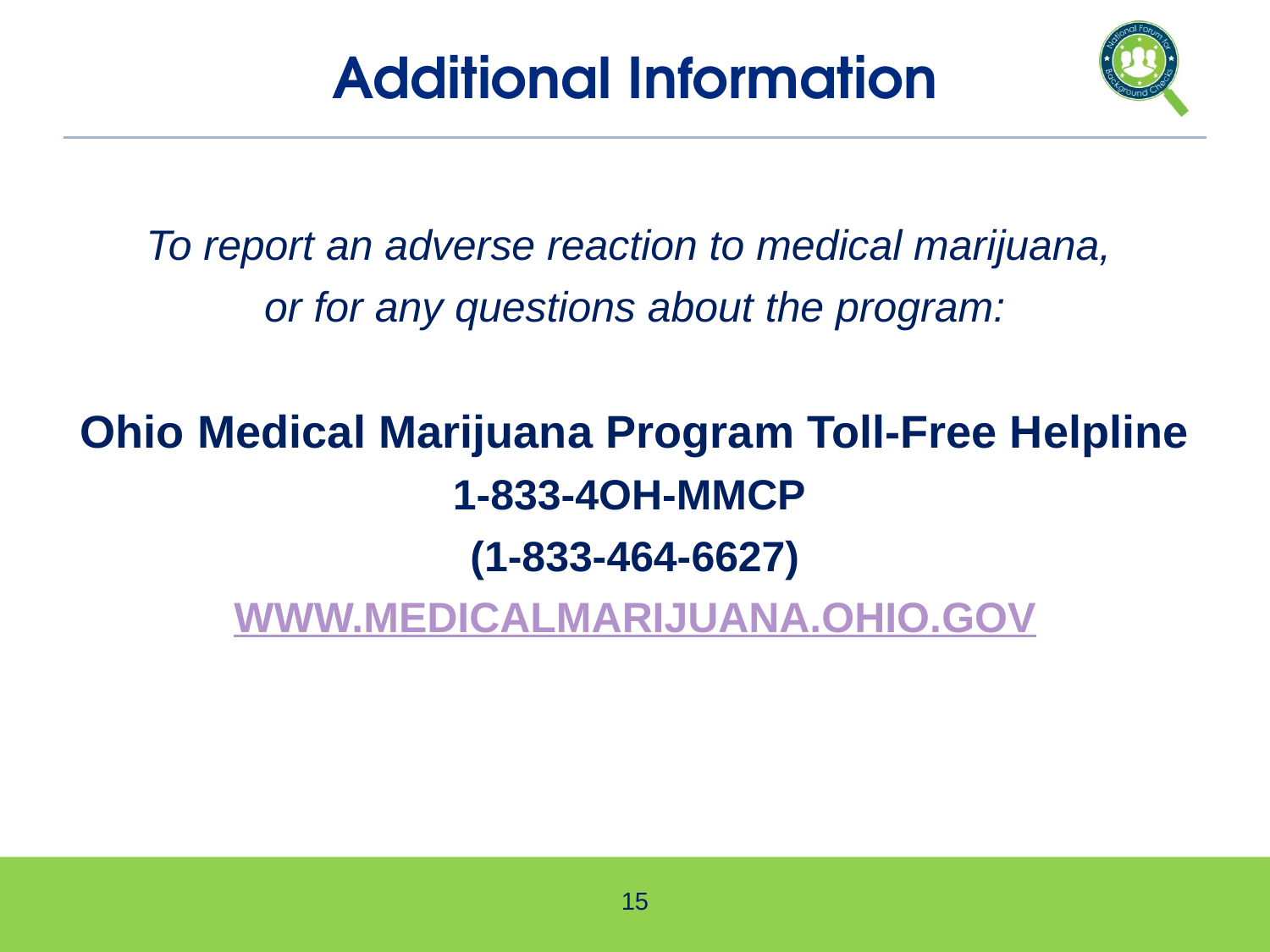

# Additional Information
To report an adverse reaction to medical marijuana,
or for any questions about the program:

Ohio Medical Marijuana Program Toll-Free Helpline
1-833-4OH-MMCP
(1-833-464-6627)
WWW.MEDICALMARIJUANA.OHIO.GOV

15